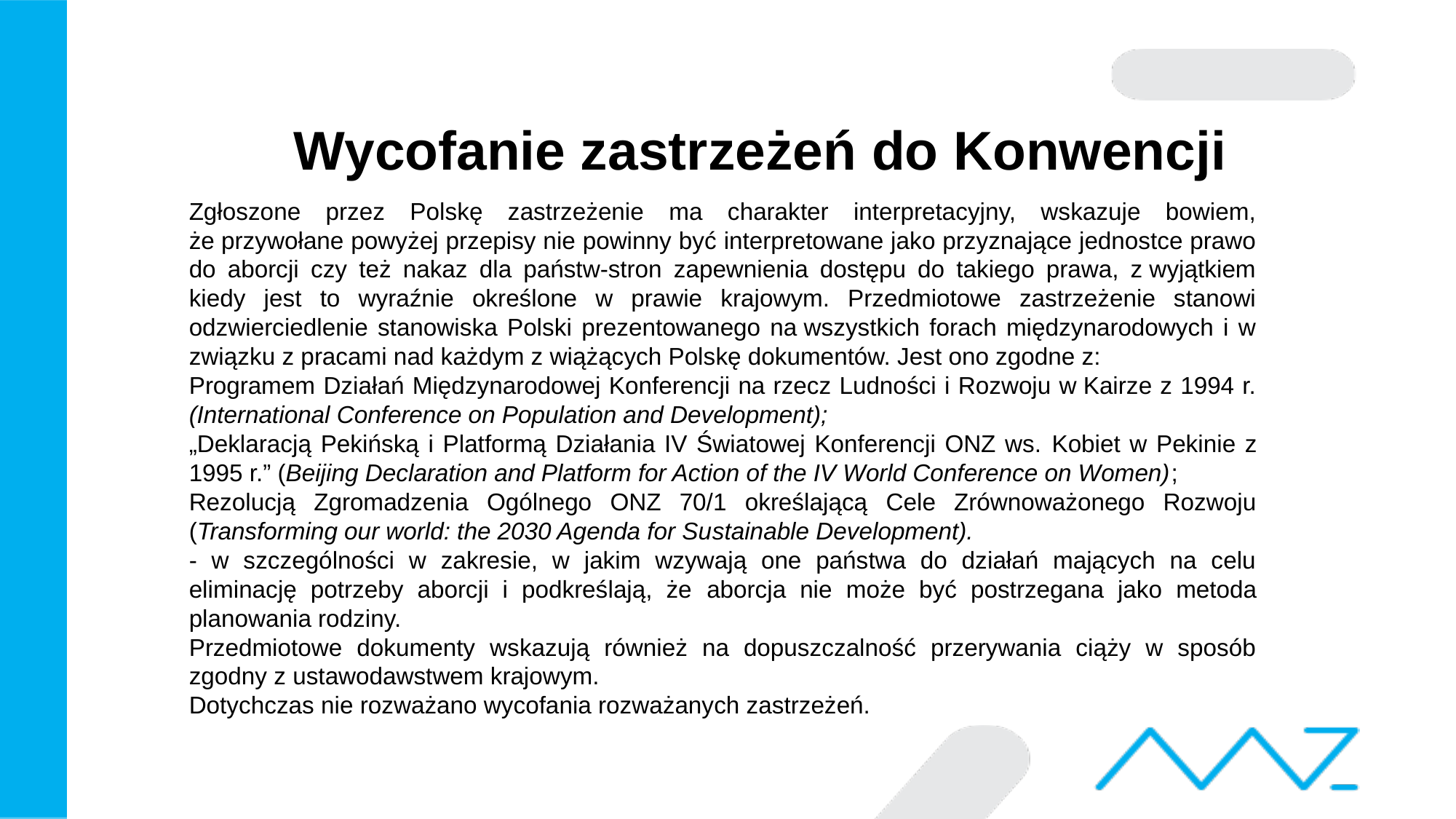

# Wycofanie zastrzeżeń do Konwencji
Zgłoszone przez Polskę zastrzeżenie ma charakter interpretacyjny, wskazuje bowiem, że przywołane powyżej przepisy nie powinny być interpretowane jako przyznające jednostce prawo do aborcji czy też nakaz dla państw-stron zapewnienia dostępu do takiego prawa, z wyjątkiem kiedy jest to wyraźnie określone w prawie krajowym. Przedmiotowe zastrzeżenie stanowi odzwierciedlenie stanowiska Polski prezentowanego na wszystkich forach międzynarodowych i w związku z pracami nad każdym z wiążących Polskę dokumentów. Jest ono zgodne z:
Programem Działań Międzynarodowej Konferencji na rzecz Ludności i Rozwoju w Kairze z 1994 r. (International Conference on Population and Development);
„Deklaracją Pekińską i Platformą Działania IV Światowej Konferencji ONZ ws. Kobiet w Pekinie z 1995 r.” (Beijing Declaration and Platform for Action of the IV World Conference on Women);
Rezolucją Zgromadzenia Ogólnego ONZ 70/1 określającą Cele Zrównoważonego Rozwoju (Transforming our world: the 2030 Agenda for Sustainable Development).
- w szczególności w zakresie, w jakim wzywają one państwa do działań mających na celu eliminację potrzeby aborcji i podkreślają, że aborcja nie może być postrzegana jako metoda planowania rodziny.
Przedmiotowe dokumenty wskazują również na dopuszczalność przerywania ciąży w sposób zgodny z ustawodawstwem krajowym.
Dotychczas nie rozważano wycofania rozważanych zastrzeżeń.